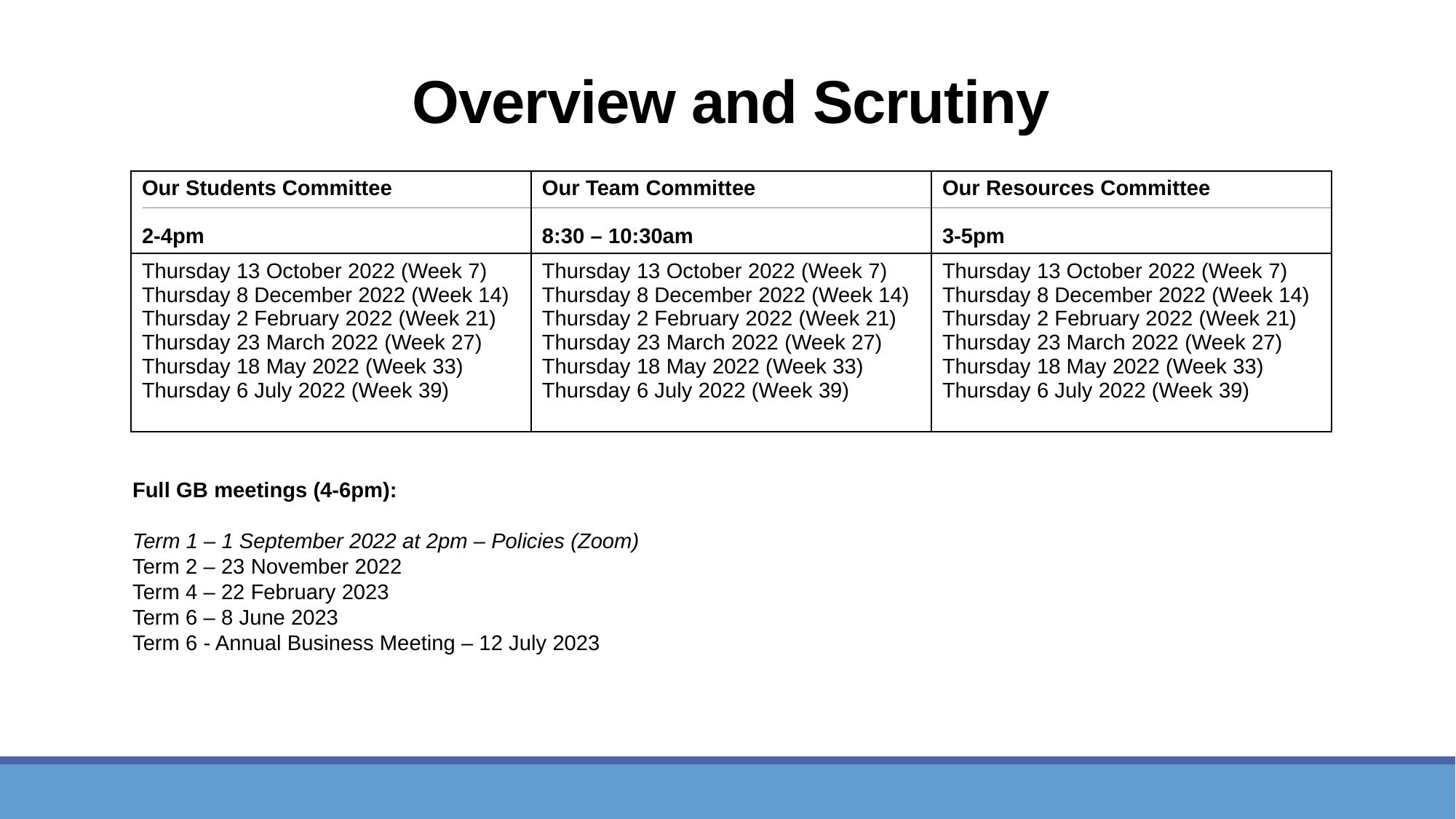

# Overview and Scrutiny
| Our Students Committee 2-4pm | Our Team Committee 8:30 – 10:30am | Our Resources Committee 3-5pm |
| --- | --- | --- |
| Thursday 13 October 2022 (Week 7) Thursday 8 December 2022 (Week 14) Thursday 2 February 2022 (Week 21) Thursday 23 March 2022 (Week 27) Thursday 18 May 2022 (Week 33) Thursday 6 July 2022 (Week 39) | Thursday 13 October 2022 (Week 7) Thursday 8 December 2022 (Week 14) Thursday 2 February 2022 (Week 21) Thursday 23 March 2022 (Week 27) Thursday 18 May 2022 (Week 33) Thursday 6 July 2022 (Week 39) | Thursday 13 October 2022 (Week 7) Thursday 8 December 2022 (Week 14) Thursday 2 February 2022 (Week 21) Thursday 23 March 2022 (Week 27) Thursday 18 May 2022 (Week 33) Thursday 6 July 2022 (Week 39) |
Full GB meetings (4-6pm):

Term 1 – 1 September 2022 at 2pm – Policies (Zoom)
Term 2 – 23 November 2022
Term 4 – 22 February 2023
Term 6 – 8 June 2023
Term 6 - Annual Business Meeting – 12 July 2023